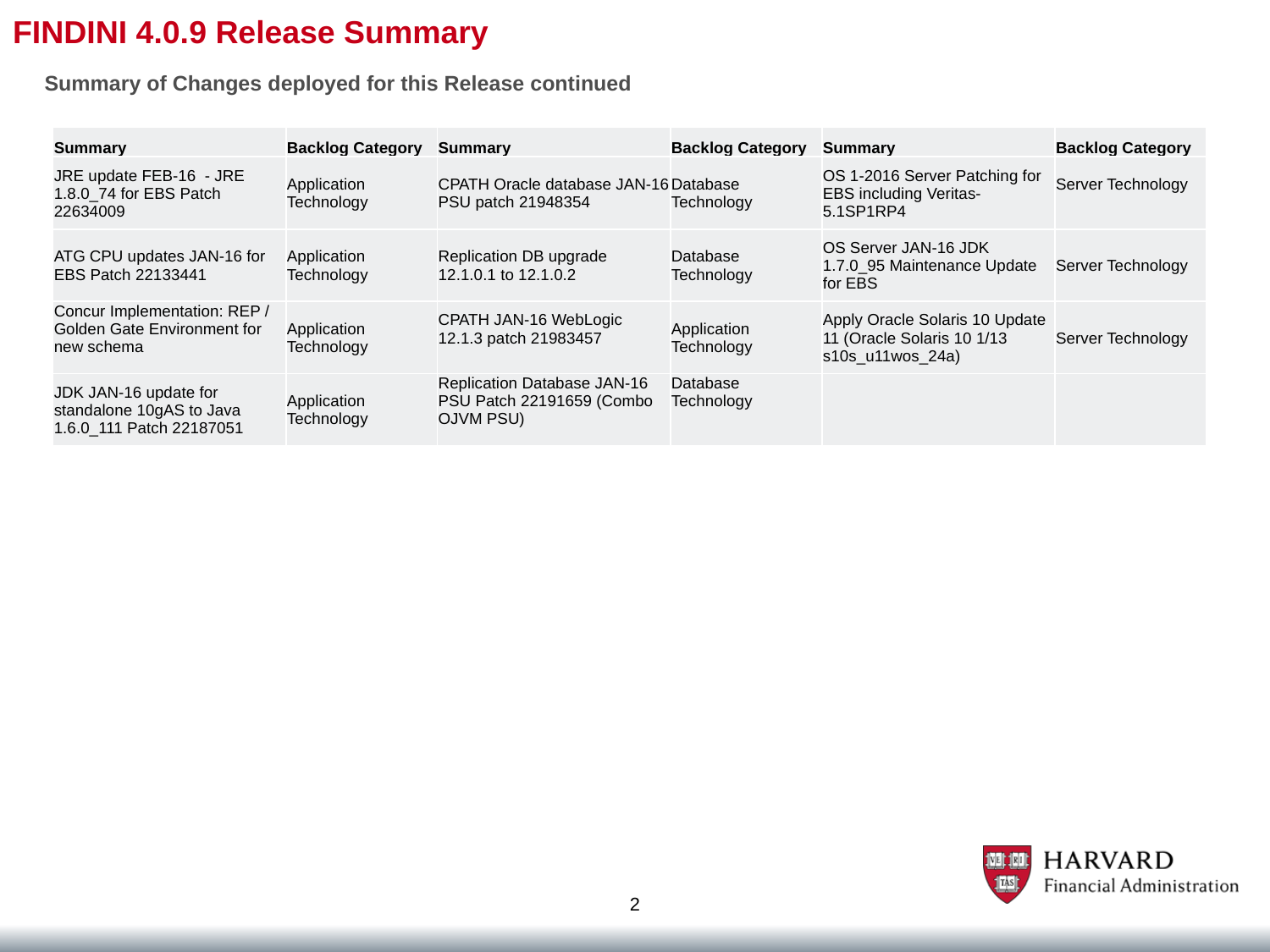

# FINDINI 4.0.9 Release Summary
Summary of Changes deployed for this Release continued

| Summary | Backlog Category | Summary | Backlog Category | Summary | Backlog Category |
| --- | --- | --- | --- | --- | --- |
| JRE update FEB-16 - JRE 1.8.0\_74 for EBS Patch 22634009 | Application Technology | CPATH Oracle database JAN-16 PSU patch 21948354 | Database Technology | OS 1-2016 Server Patching for EBS including Veritas-5.1SP1RP4 | Server Technology |
| ATG CPU updates JAN-16 for EBS Patch 22133441 | Application Technology | Replication DB upgrade 12.1.0.1 to 12.1.0.2 | Database Technology | OS Server JAN-16 JDK 1.7.0\_95 Maintenance Update for EBS | Server Technology |
| Concur Implementation: REP / Golden Gate Environment for new schema | Application Technology | CPATH JAN-16 WebLogic 12.1.3 patch 21983457 | Application Technology | Apply Oracle Solaris 10 Update 11 (Oracle Solaris 10 1/13 s10s\_u11wos\_24a) | Server Technology |
| JDK JAN-16 update for standalone 10gAS to Java 1.6.0\_111 Patch 22187051 | Application Technology | Replication Database JAN-16 PSU Patch 22191659 (Combo OJVM PSU) | Database Technology |  |  |
2